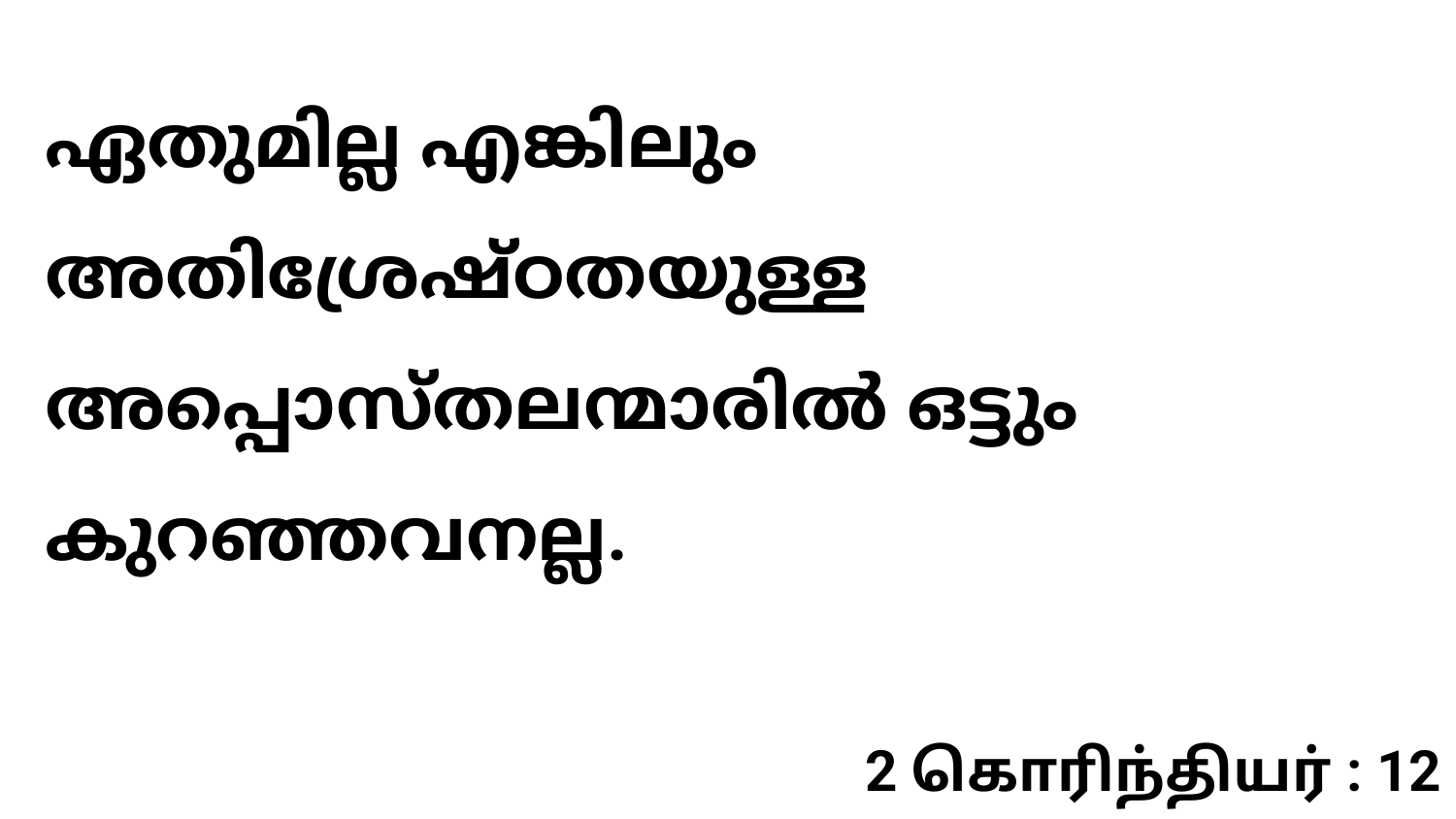

ഏതുമില്ല എങ്കിലും അതിശ്രേഷ്ഠതയുള്ള അപ്പൊസ്തലന്മാരിൽ ഒട്ടും കുറഞ്ഞവനല്ല.
2 கொரிந்தியர் : 12